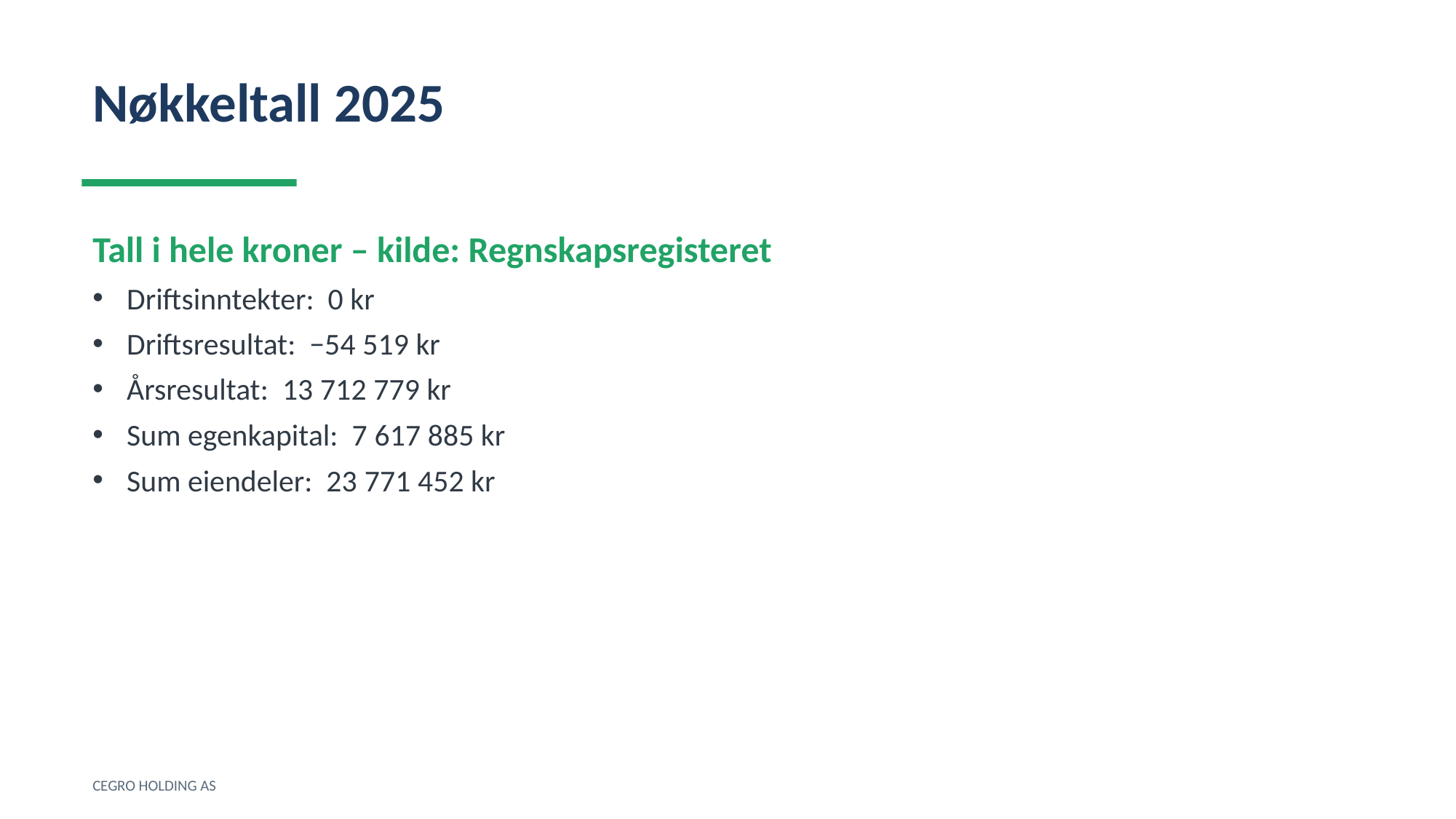

Nøkkeltall 2025

Tall i hele kroner – kilde: Regnskapsregisteret
Driftsinntekter:  0 kr
Driftsresultat:  −54 519 kr
Årsresultat:  13 712 779 kr
Sum egenkapital:  7 617 885 kr
Sum eiendeler:  23 771 452 kr
CEGRO HOLDING AS